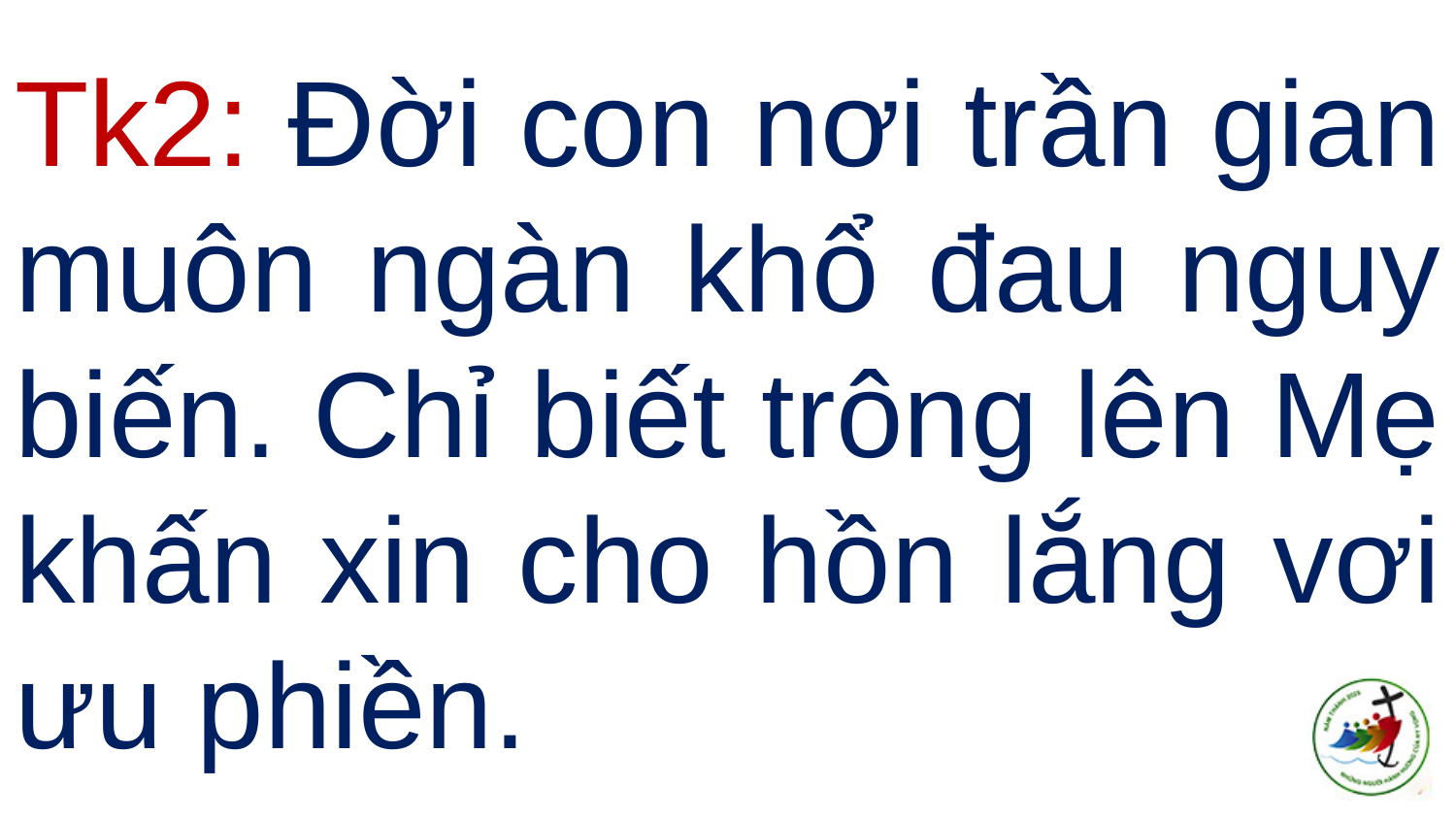

# Tk2: Đời con nơi trần gian muôn ngàn khổ đau nguy biến. Chỉ biết trông lên Mẹ khấn xin cho hồn lắng vơi ưu phiền.